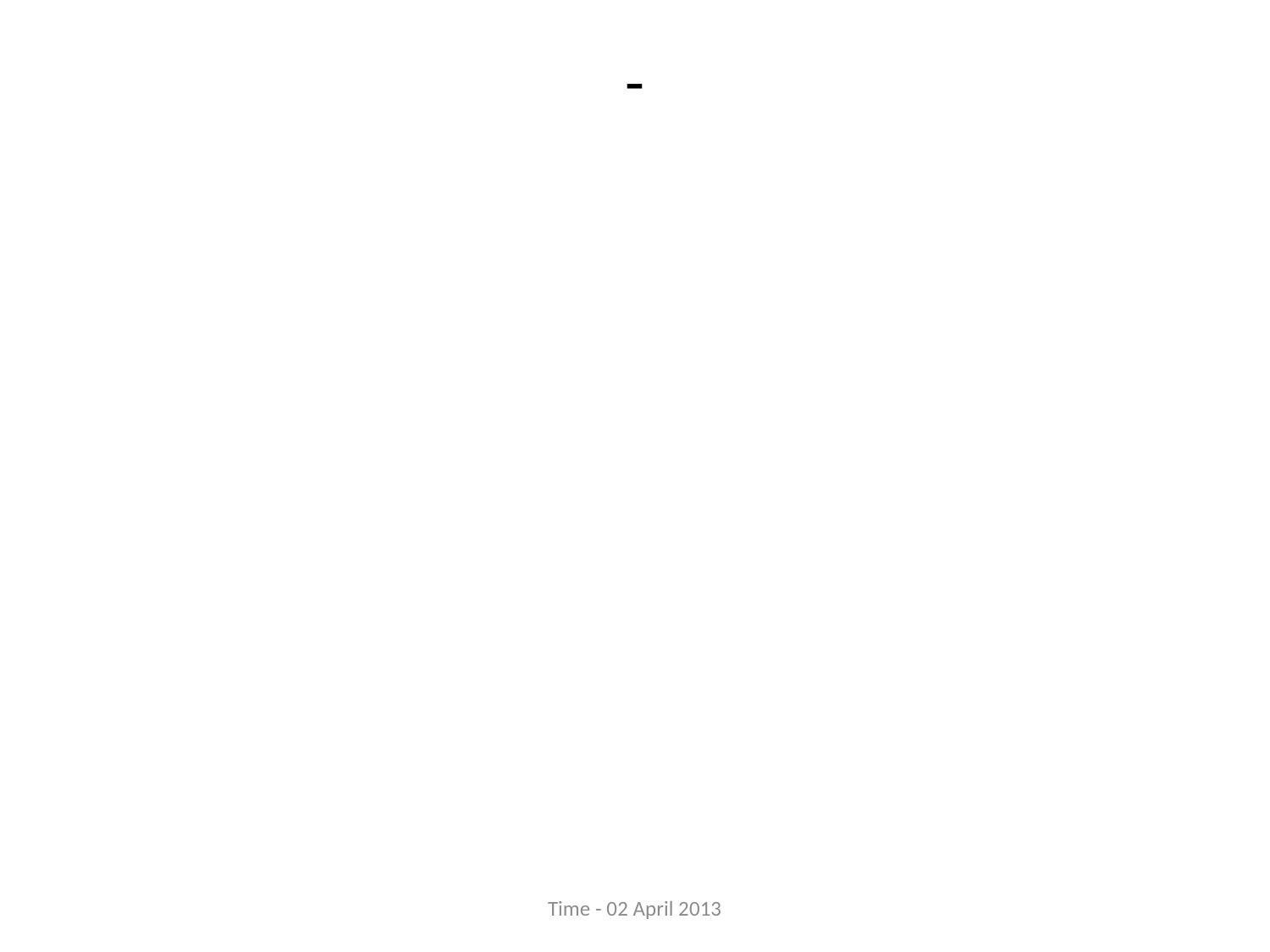

# -

Time - 02 April 2013